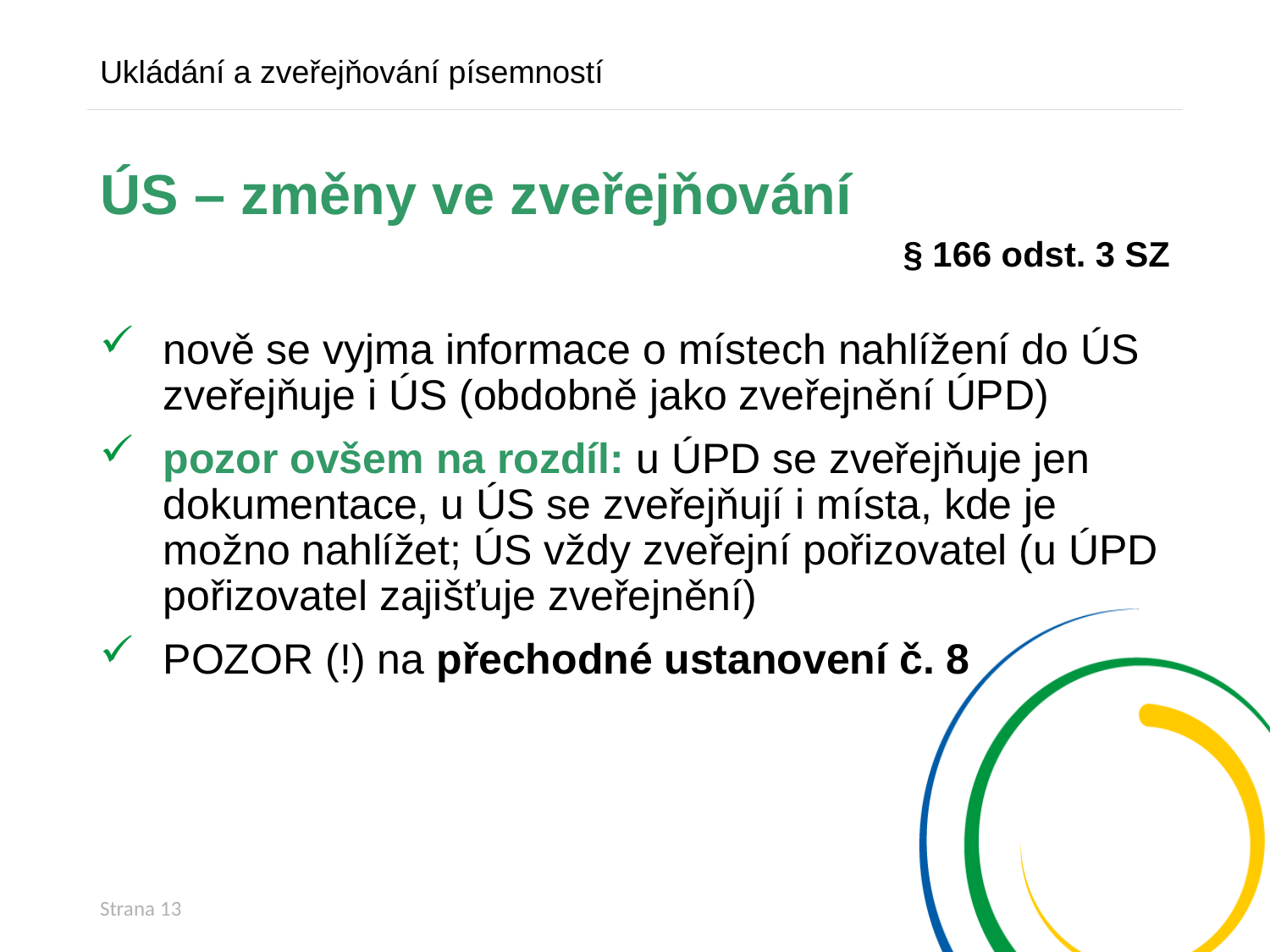

Ukládání a zveřejňování písemností
# ÚS – změny ve zveřejňování
§ 166 odst. 3 SZ

nově se vyjma informace o místech nahlížení do ÚS zveřejňuje i ÚS (obdobně jako zveřejnění ÚPD)
pozor ovšem na rozdíl: u ÚPD se zveřejňuje jen dokumentace, u ÚS se zveřejňují i místa, kde je možno nahlížet; ÚS vždy zveřejní pořizovatel (u ÚPD pořizovatel zajišťuje zveřejnění)
POZOR (!) na přechodné ustanovení č. 8

Strana 13